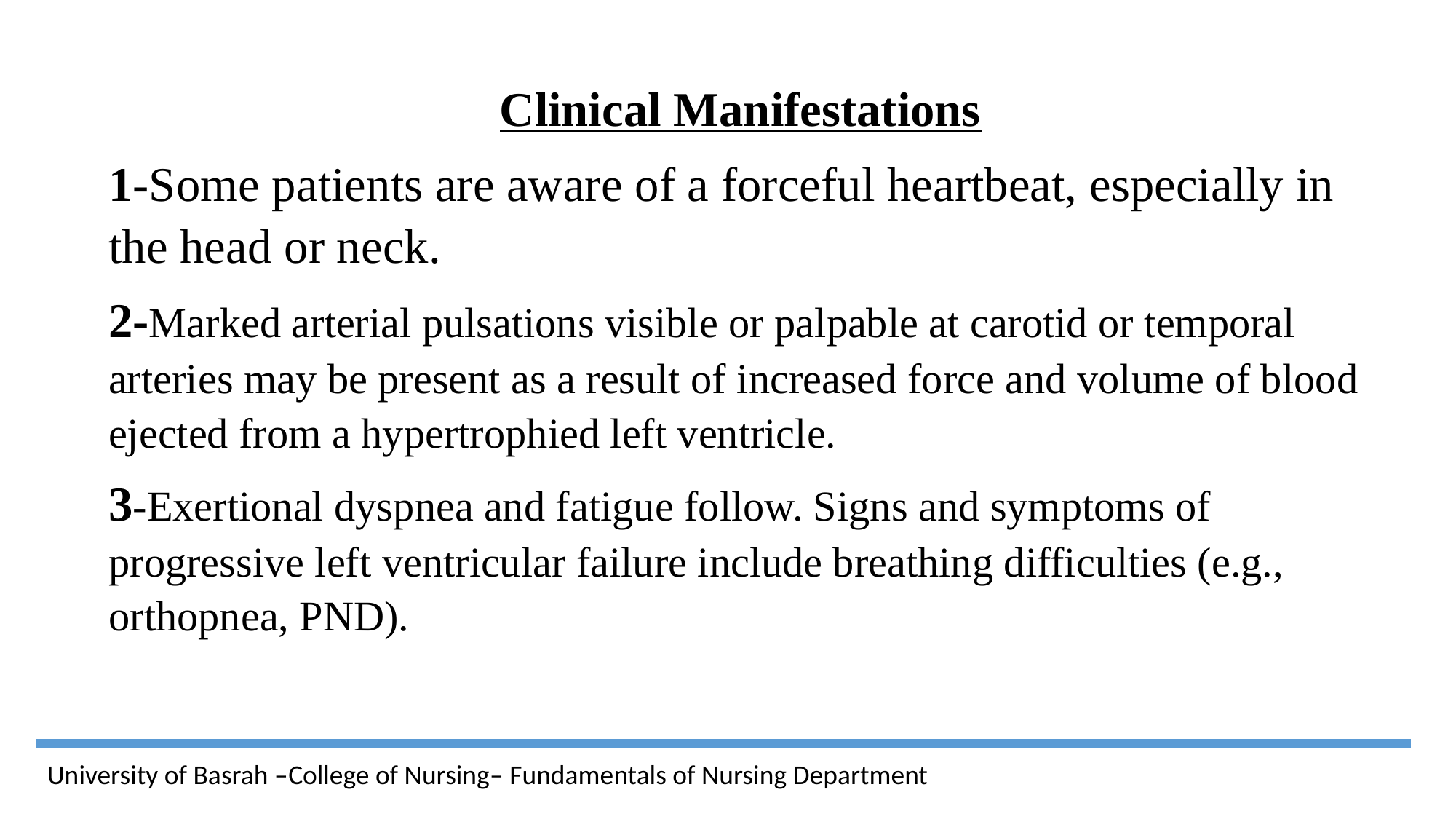

Clinical Manifestations
1-Some patients are aware of a forceful heartbeat, especially in the head or neck.
2-Marked arterial pulsations visible or palpable at carotid or temporal arteries may be present as a result of increased force and volume of blood ejected from a hypertrophied left ventricle.
3-Exertional dyspnea and fatigue follow. Signs and symptoms of progressive left ventricular failure include breathing difficulties (e.g., orthopnea, PND).

University of Basrah –College of Nursing– Fundamentals of Nursing Department